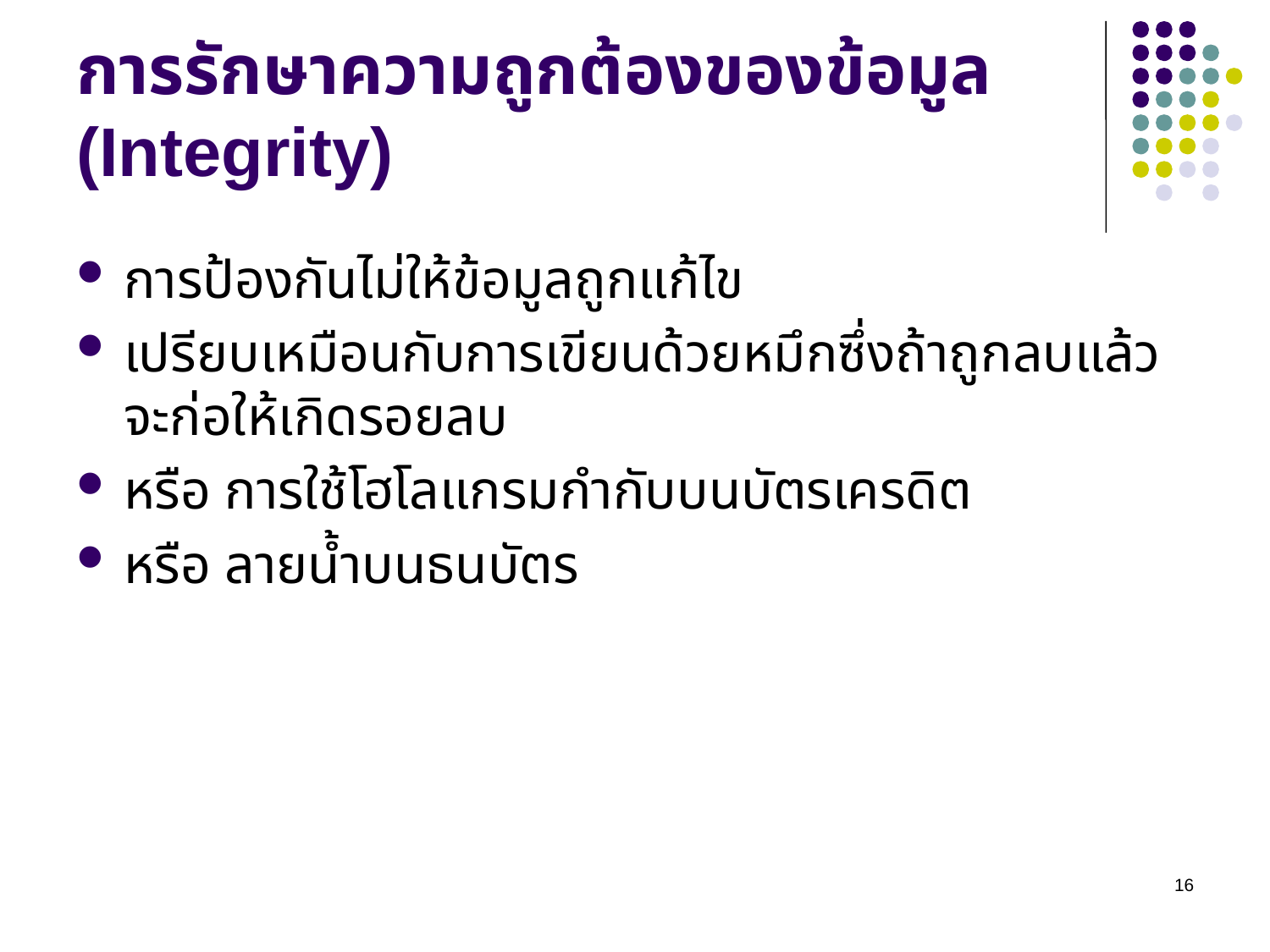

# การรักษาความถูกต้องของข้อมูล (Integrity)
การป้องกันไม่ให้ข้อมูลถูกแก้ไข
เปรียบเหมือนกับการเขียนด้วยหมึกซึ่งถ้าถูกลบแล้วจะก่อให้เกิดรอยลบ
หรือ การใช้โฮโลแกรมกำกับบนบัตรเครดิต
หรือ ลายน้ำบนธนบัตร
16